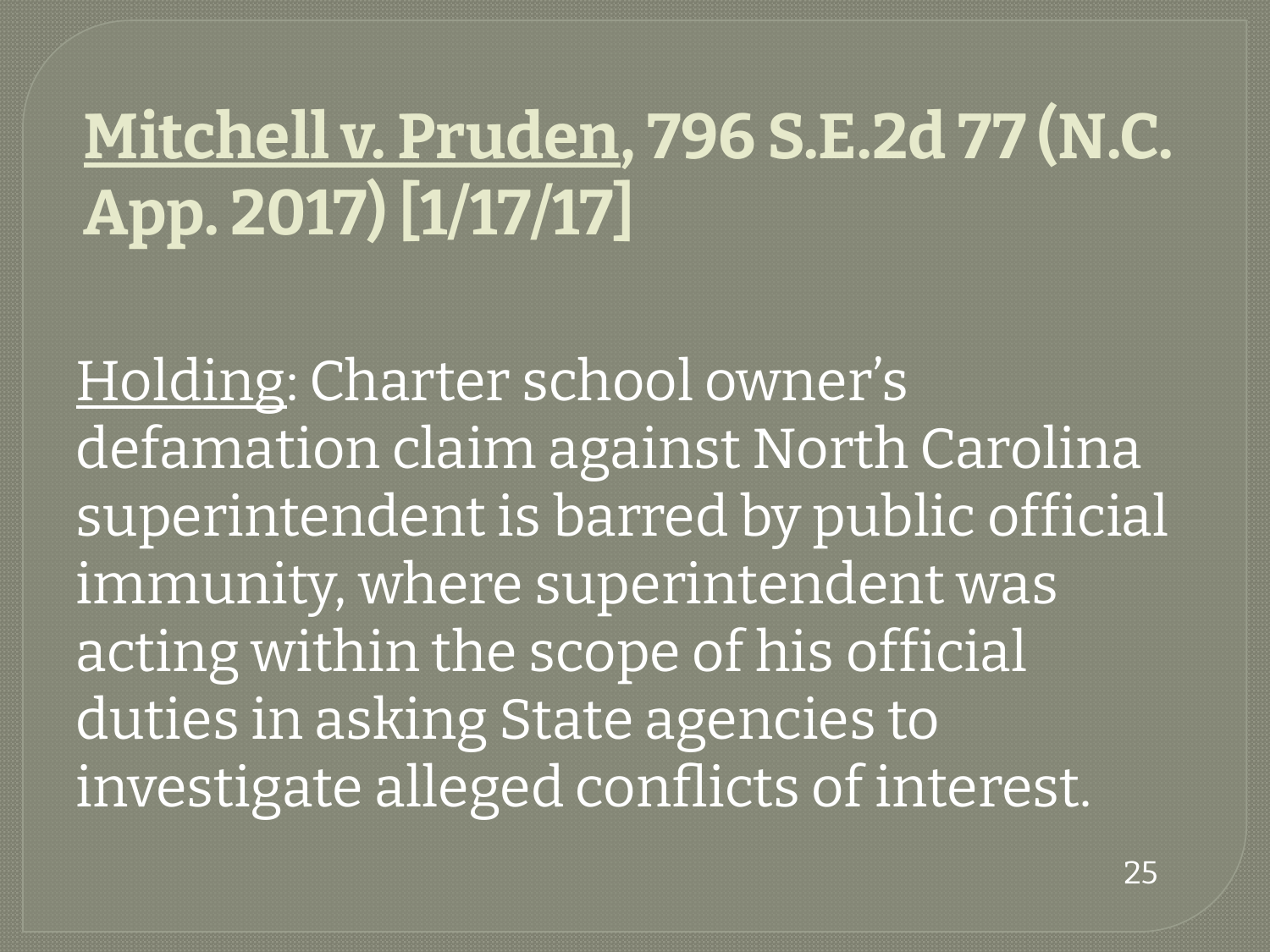

# Mitchell v. Pruden, 796 S.E.2d 77 (N.C. App. 2017) [1/17/17]
Holding: Charter school owner’s defamation claim against North Carolina superintendent is barred by public official immunity, where superintendent was acting within the scope of his official duties in asking State agencies to investigate alleged conflicts of interest.
25